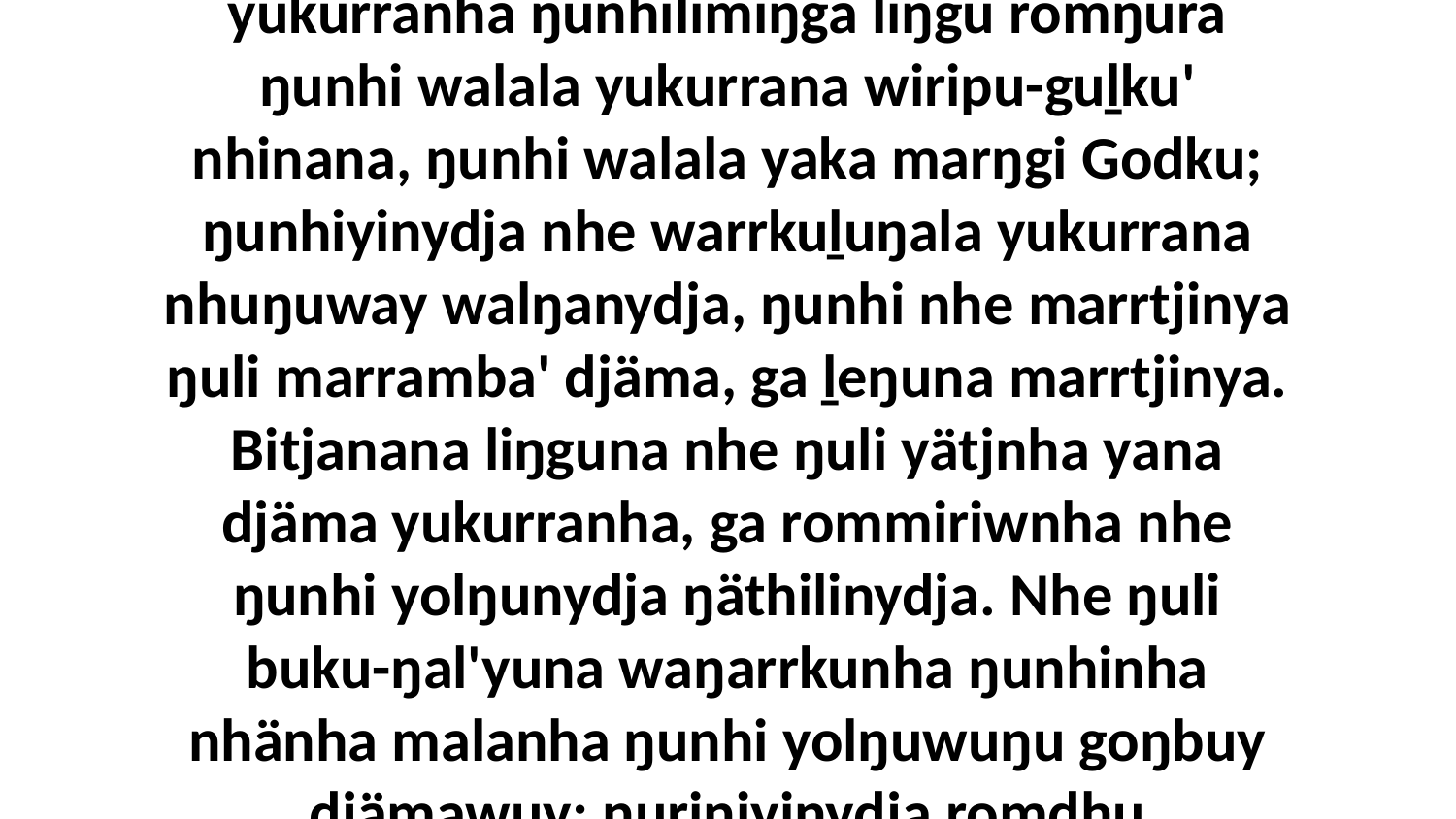

3 Ŋäthilinydja nhuma nhinanha ŋuli yukurranha ŋunhilimiŋga liŋgu romŋura ŋunhi walala yukurrana wiripu-guḻku' nhinana, ŋunhi walala yaka marŋgi Godku; ŋunhiyinydja nhe warrkuḻuŋala yukurrana nhuŋuway walŋanydja, ŋunhi nhe marrtjinya ŋuli marramba' djäma, ga ḻeŋuna marrtjinya. Bitjanana liŋguna nhe ŋuli yätjnha yana djäma yukurranha, ga rommiriwnha nhe ŋunhi yolŋunydja ŋäthilinydja. Nhe ŋuli buku-ŋal'yuna waŋarrkunha ŋunhinha nhänha malanha ŋunhi yolŋuwuŋu goŋbuy djämawuy; ŋuriŋiyinydja romdhu Godnhanydja yukurra ŋoynha-dharpuma.